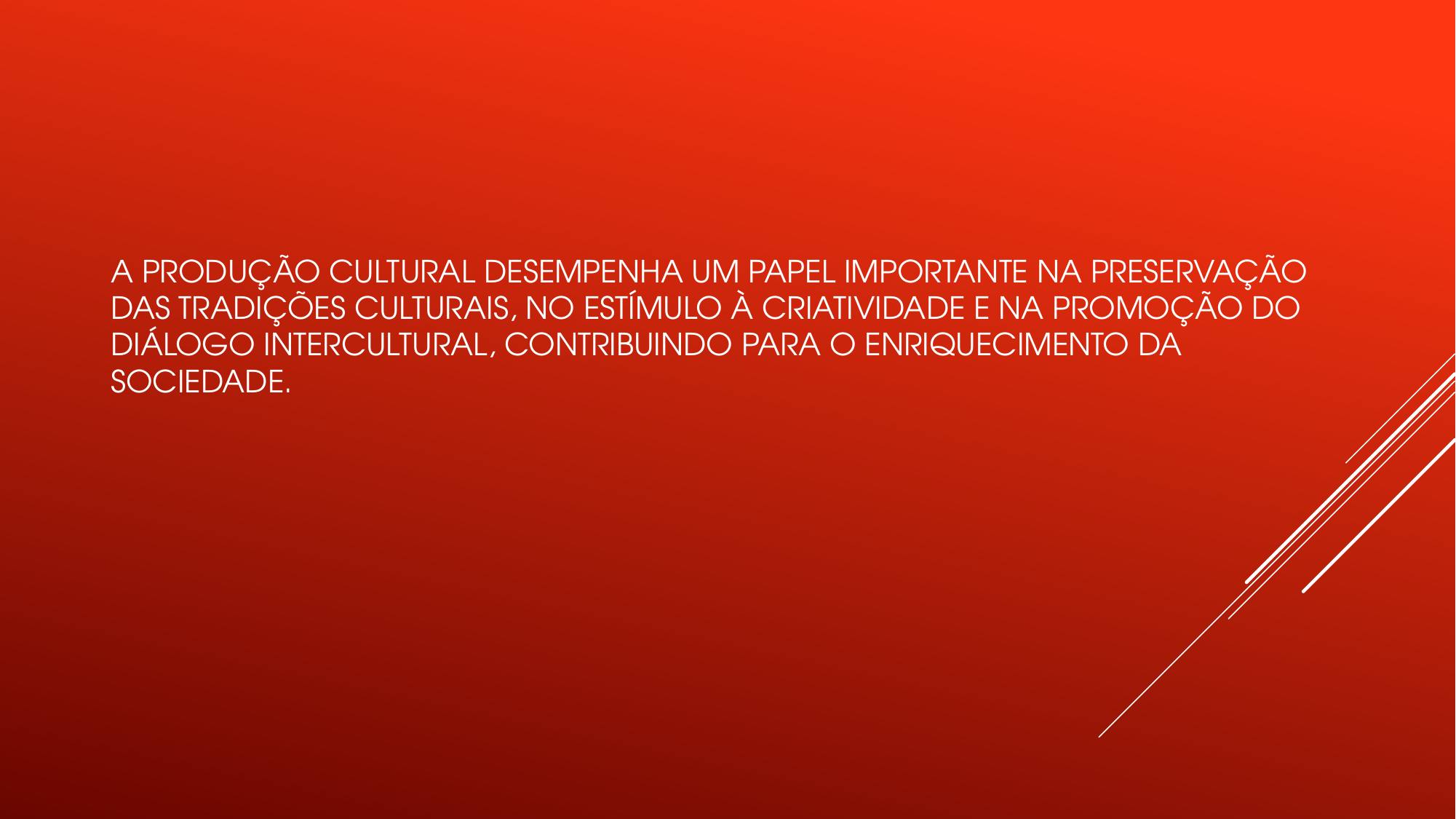

# A produção cultural desempenha um papel importante na preservação das tradições culturais, no estímulo à criatividade e na promoção do diálogo intercultural, contribuindo para o enriquecimento da sociedade.